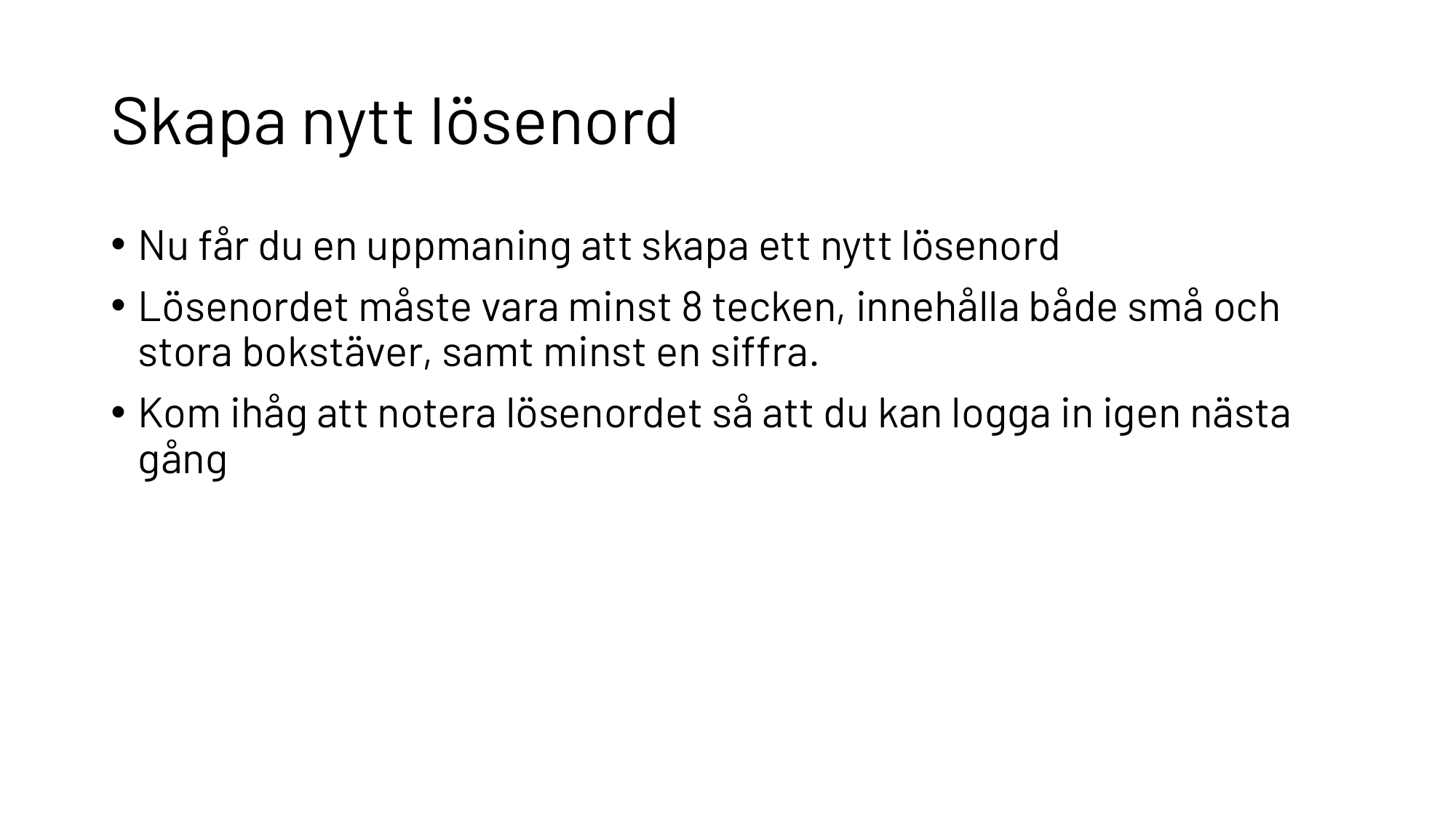

# Skapa nytt lösenord
Nu får du en uppmaning att skapa ett nytt lösenord
Lösenordet måste vara minst 8 tecken, innehålla både små och stora bokstäver, samt minst en siffra.
Kom ihåg att notera lösenordet så att du kan logga in igen nästa gång